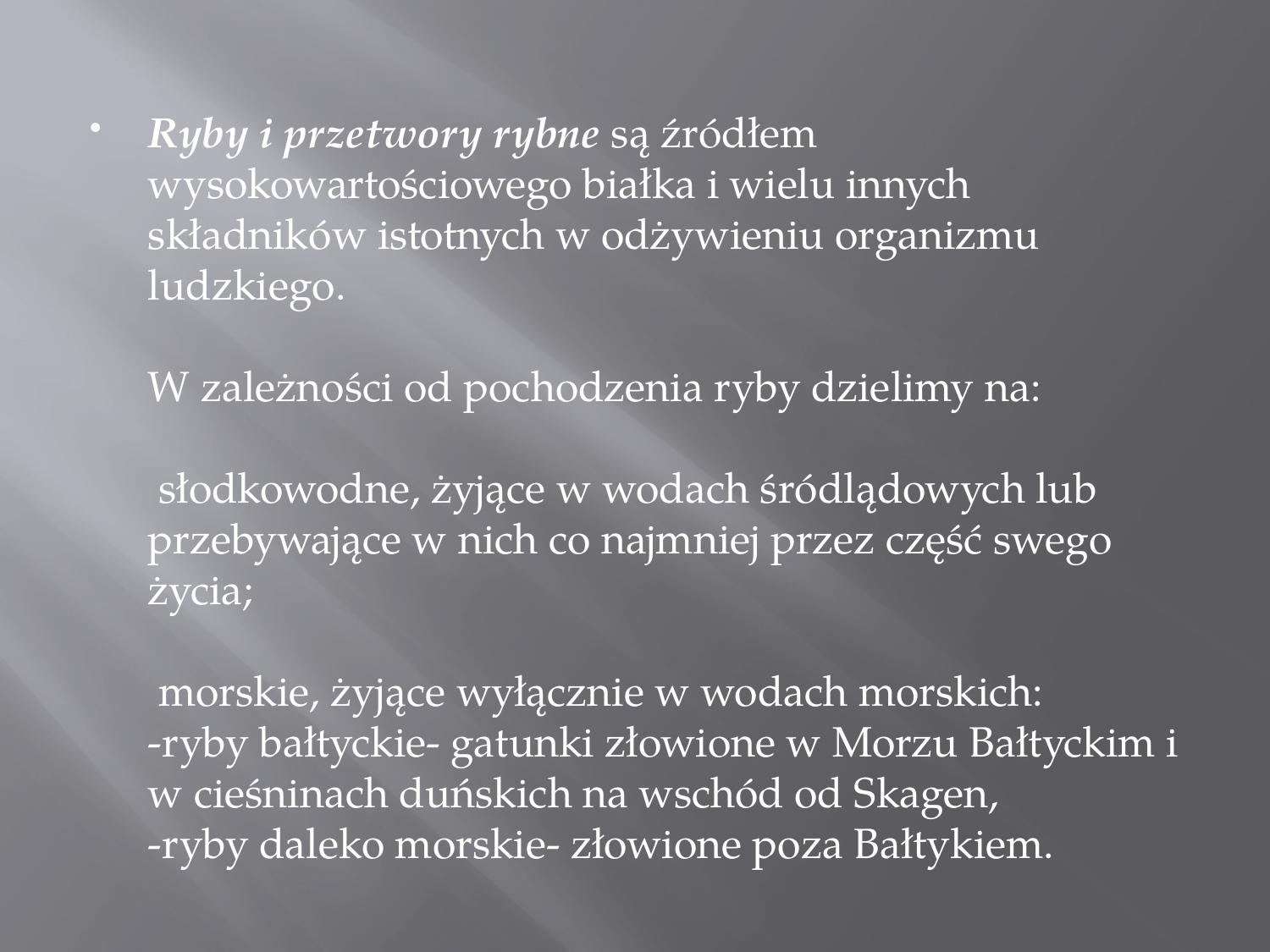

Ryby i przetwory rybne są źródłem wysokowartościowego białka i wielu innych składników istotnych w odżywieniu organizmu ludzkiego.
W zależności od pochodzenia ryby dzielimy na:
 słodkowodne, żyjące w wodach śródlądowych lub przebywające w nich co najmniej przez część swego życia;
 morskie, żyjące wyłącznie w wodach morskich:
-ryby bałtyckie- gatunki złowione w Morzu Bałtyckim i w cieśninach duńskich na wschód od Skagen,
-ryby daleko morskie- złowione poza Bałtykiem.